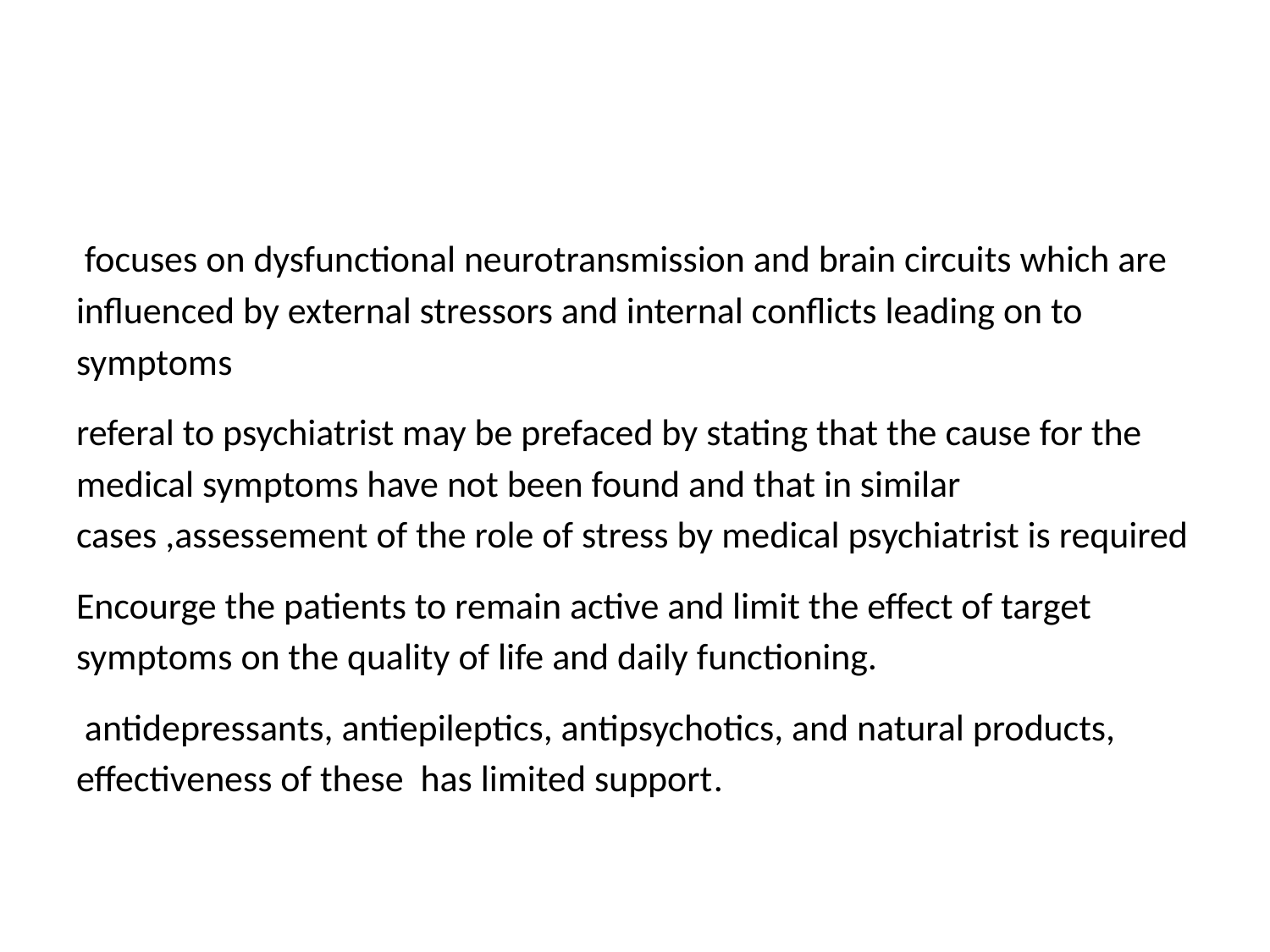

#
 focuses on dysfunctional neurotransmission and brain circuits which are influenced by external stressors and internal conflicts leading on to symptoms
referal to psychiatrist may be prefaced by stating that the cause for the medical symptoms have not been found and that in similar cases ,assessement of the role of stress by medical psychiatrist is required
Encourge the patients to remain active and limit the effect of target symptoms on the quality of life and daily functioning.
 antidepressants, antiepileptics, antipsychotics, and natural products,  effectiveness of these  has limited support.